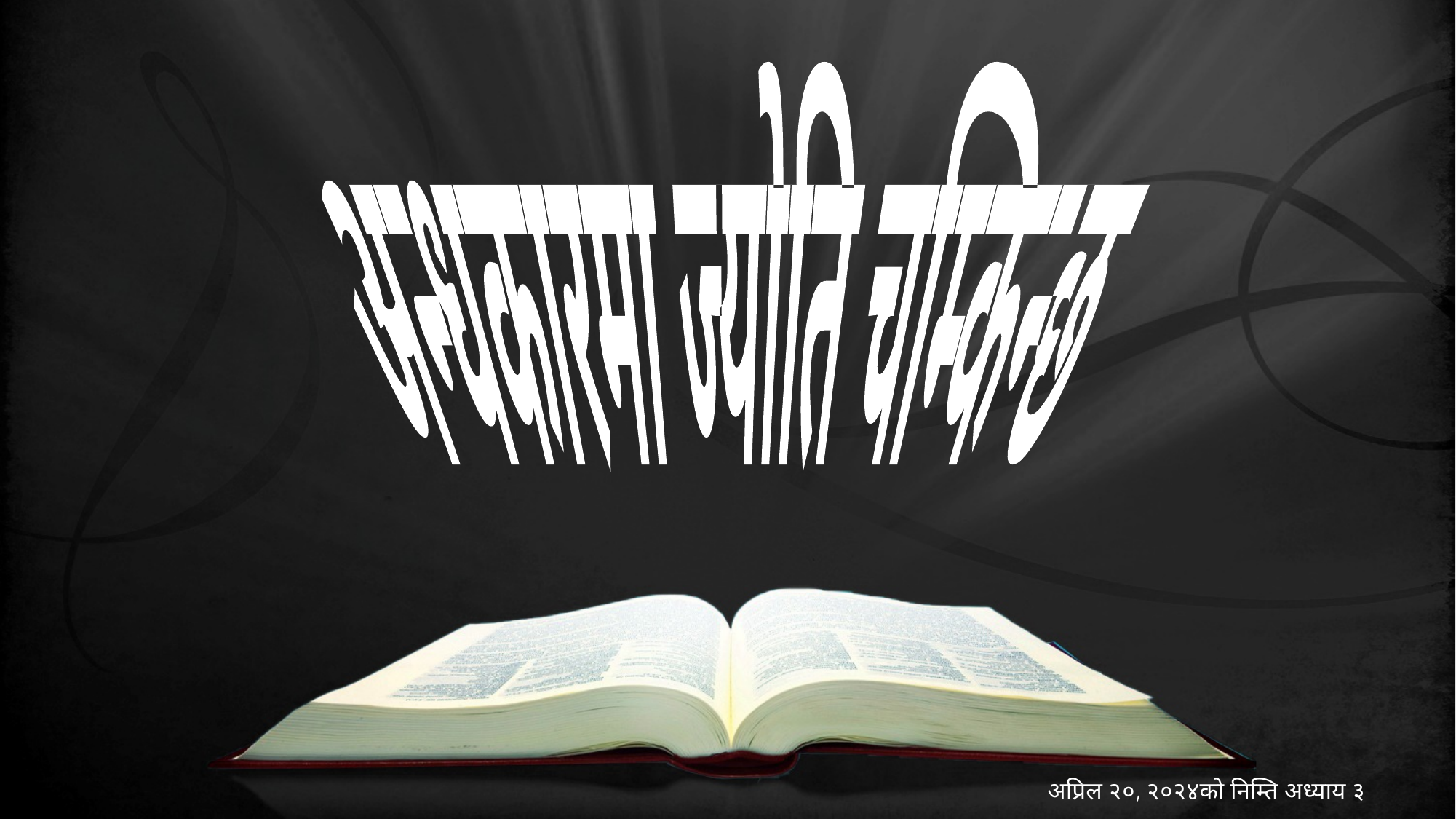

अन्धकारमा ज्योति चम्किन्छ
अप्रिल २०, २०२४को निम्ति अध्याय ३